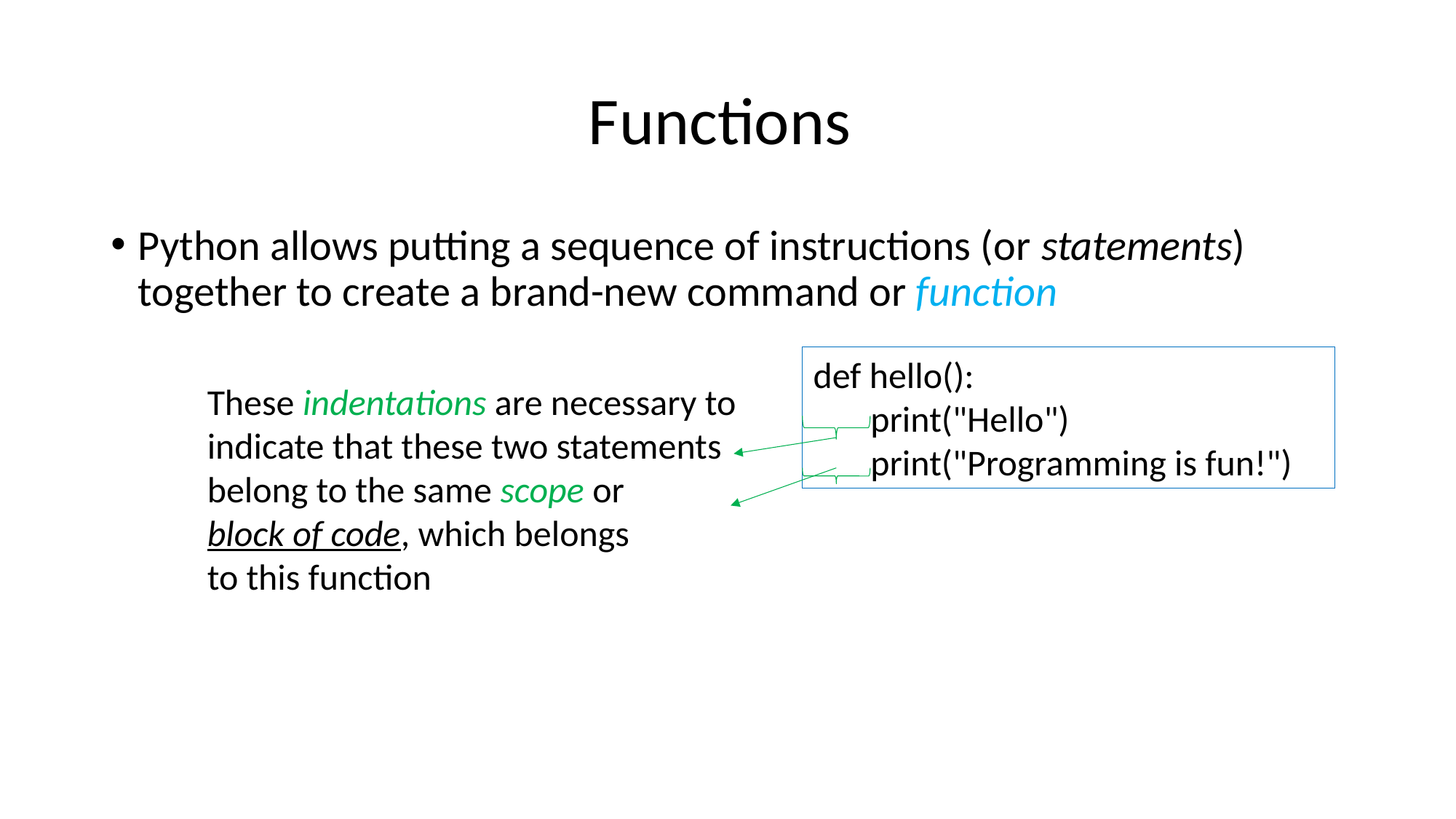

# Functions
Python allows putting a sequence of instructions (or statements) together to create a brand-new command or function

def hello():
       print("Hello")
       print("Programming is fun!")
These indentations are necessary to
indicate that these two statements
belong to the same scope or
block of code, which belongs
to this function